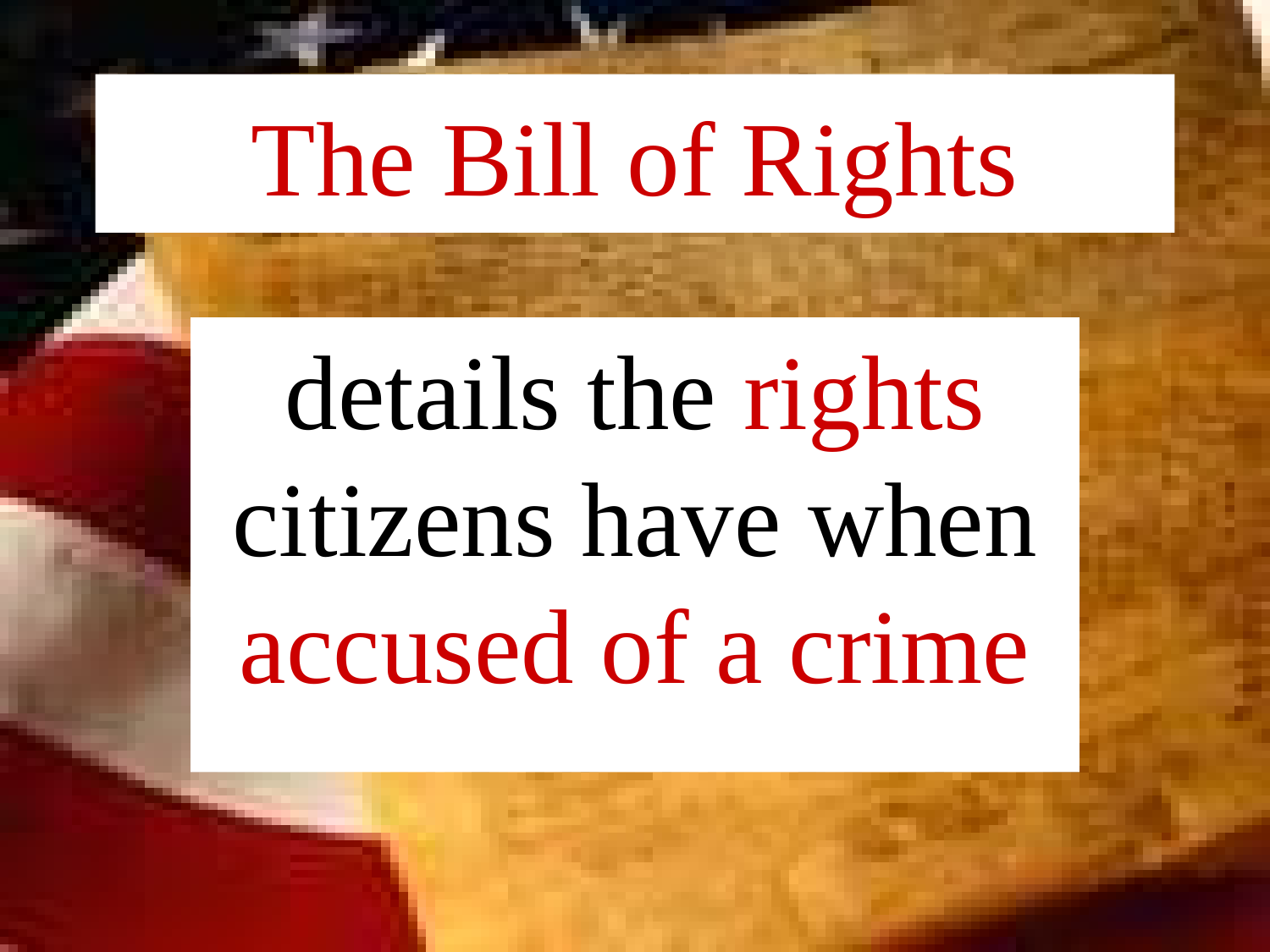

# The Bill of Rights
details the rights citizens have when accused of a crime